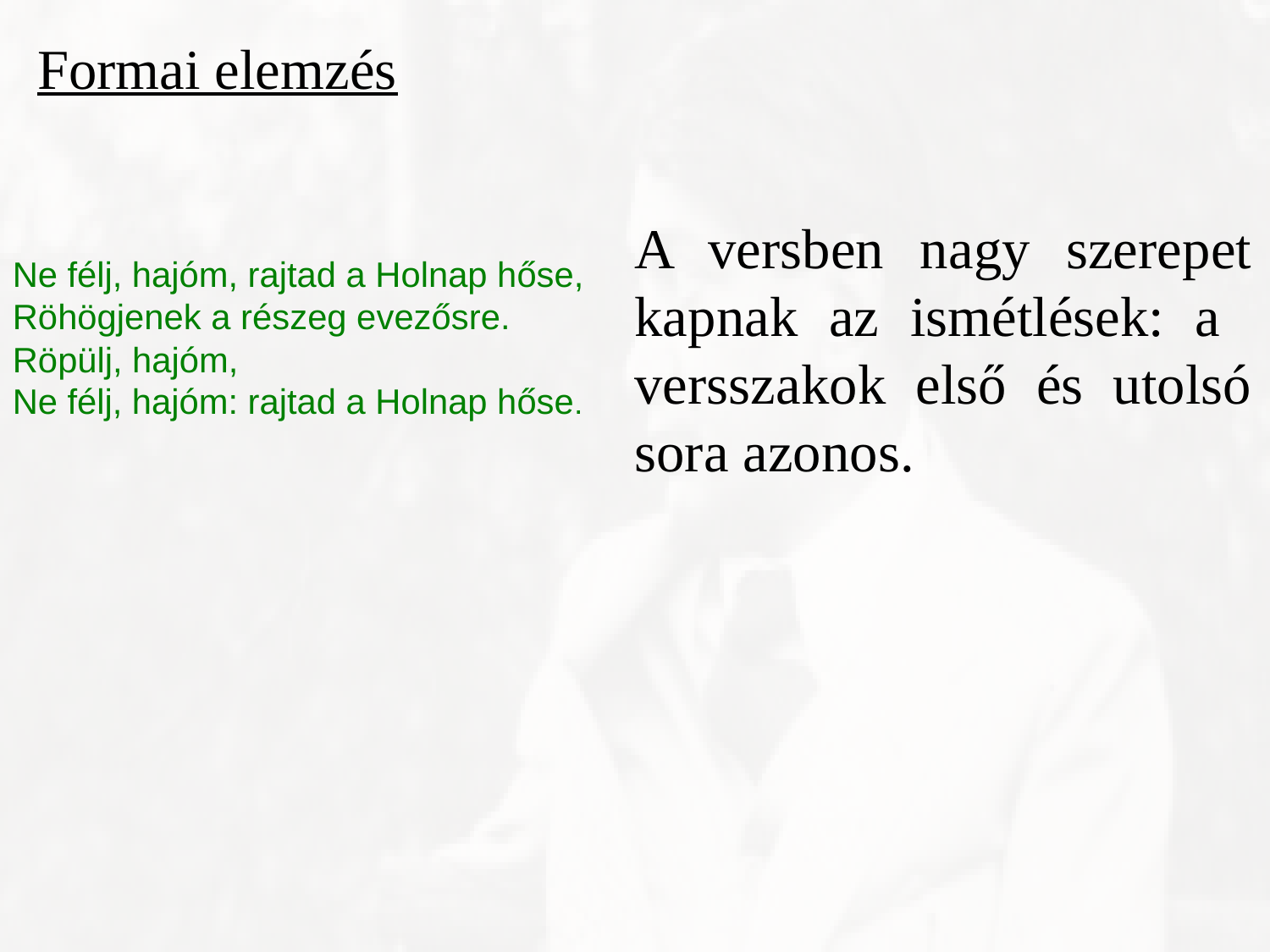

Formai elemzés
A versben nagy szerepet kapnak az ismétlések: a  versszakok első és utolsó sora azonos.
Ne félj, hajóm, rajtad a Holnap hőse,
Röhögjenek a részeg evezősre.
Röpülj, hajóm,
Ne félj, hajóm: rajtad a Holnap hőse.